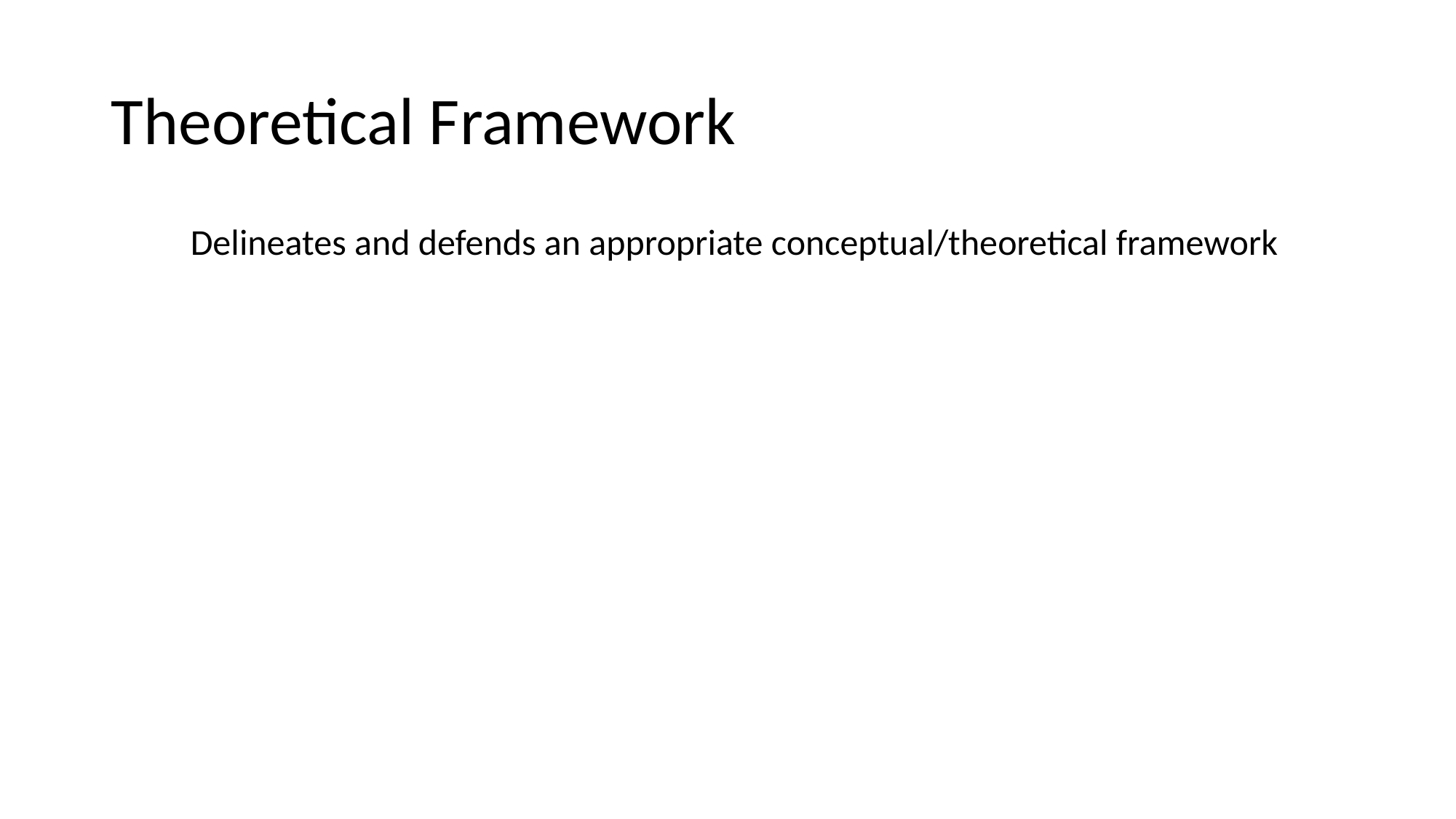

# Theoretical Framework
Delineates and defends an appropriate conceptual/theoretical framework